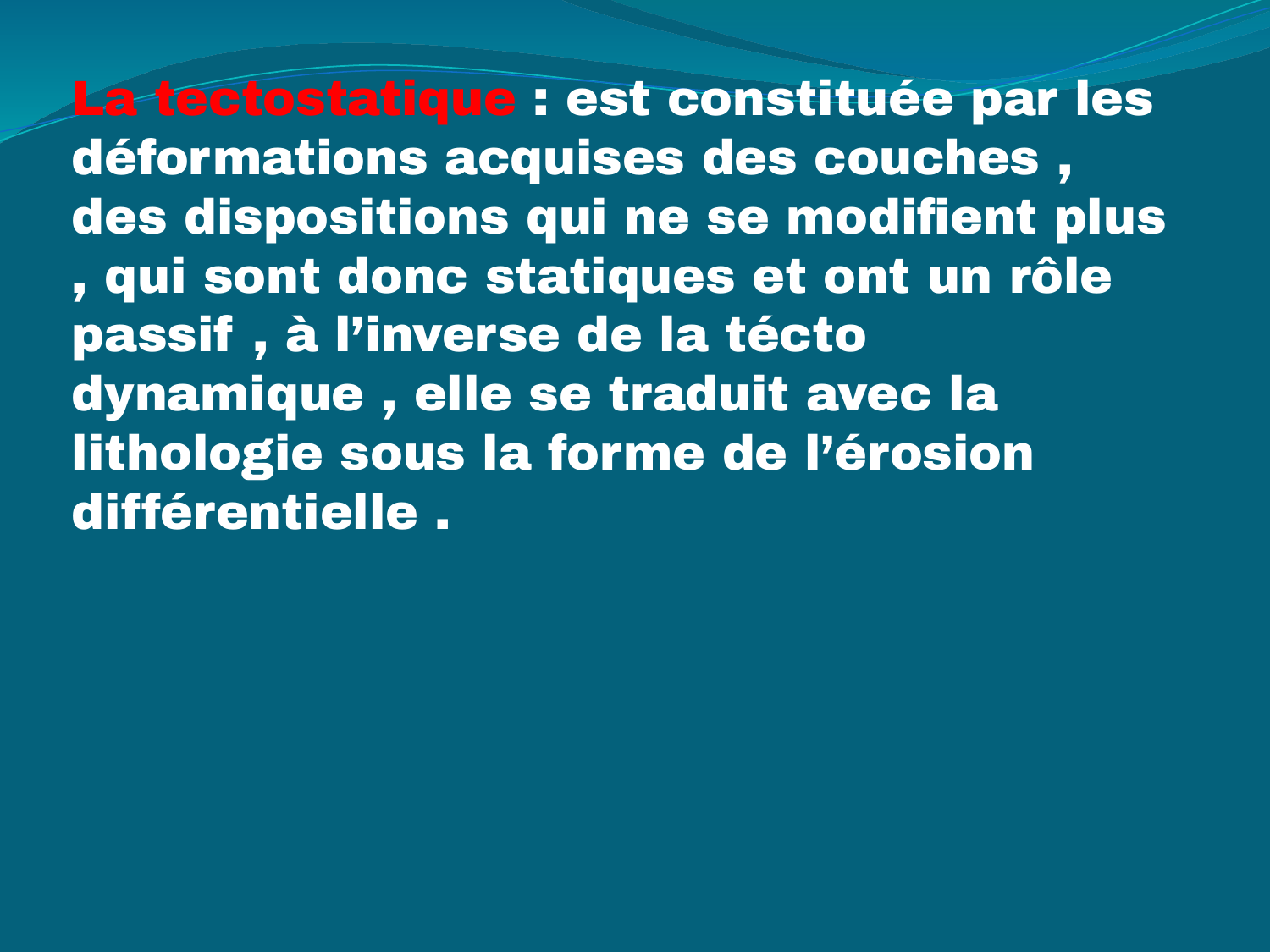

La tectostatique : est constituée par les déformations acquises des couches , des dispositions qui ne se modifient plus , qui sont donc statiques et ont un rôle passif , à l’inverse de la técto dynamique , elle se traduit avec la lithologie sous la forme de l’érosion différentielle .